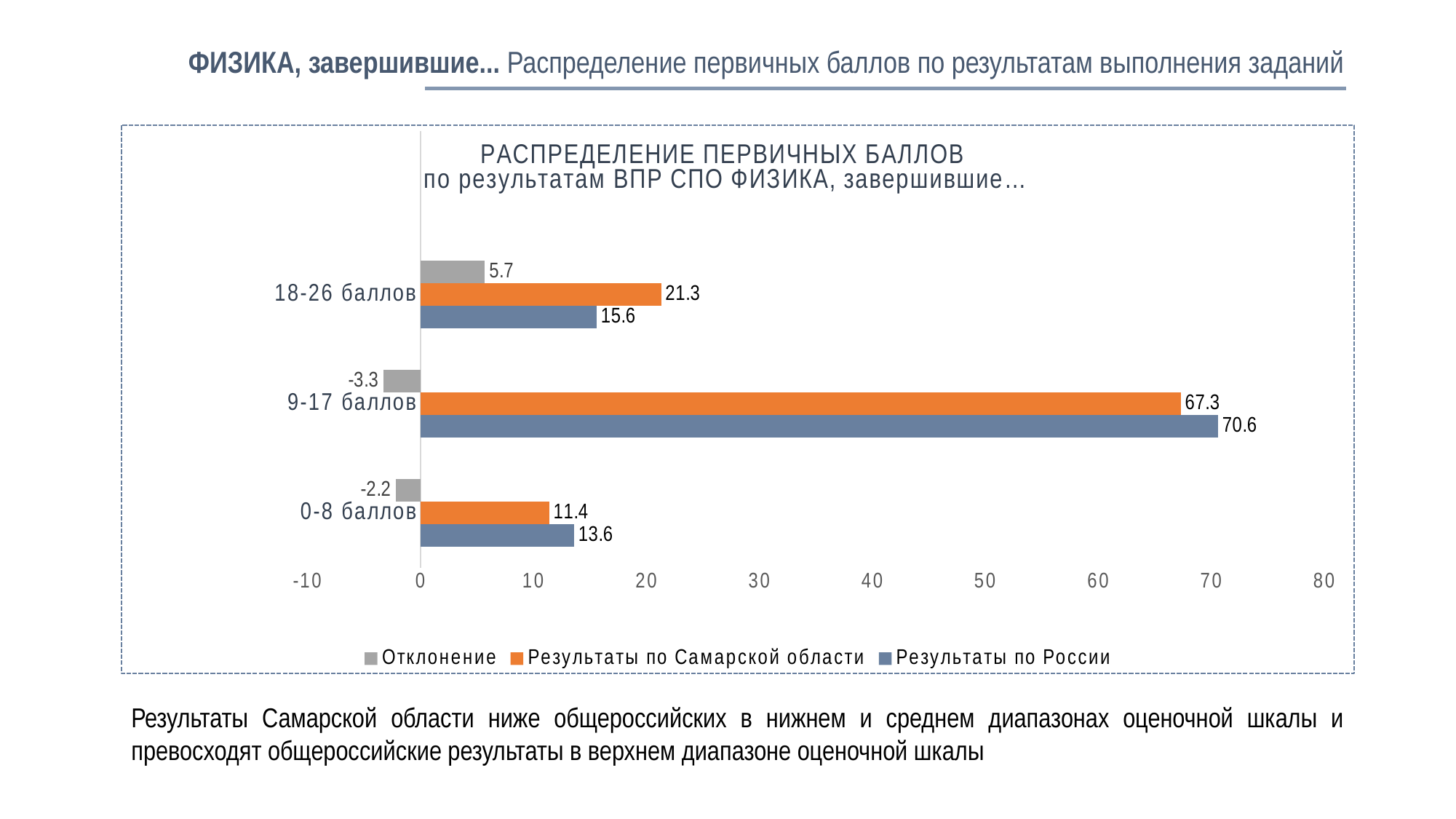

# ФИЗИКА, завершившие... Распределение первичных баллов по результатам выполнения заданий

### Chart: РАСПРЕДЕЛЕНИЕ ПЕРВИЧНЫХ БАЛЛОВ
по результатам ВПР СПО ФИЗИКА, завершившие…

| Category | Результаты по России | Результаты по Самарской области | Отклонение |
|---|---|---|---|
| 0-8 баллов | 13.6 | 11.4 | -2.2 |
| 9-17 баллов | 70.6 | 67.3 | -3.3 |
| 18-26 баллов | 15.6 | 21.3 | 5.7 |

Результаты Самарской области ниже общероссийских в нижнем и среднем диапазонах оценочной шкалы и превосходят общероссийские результаты в верхнем диапазоне оценочной шкалы